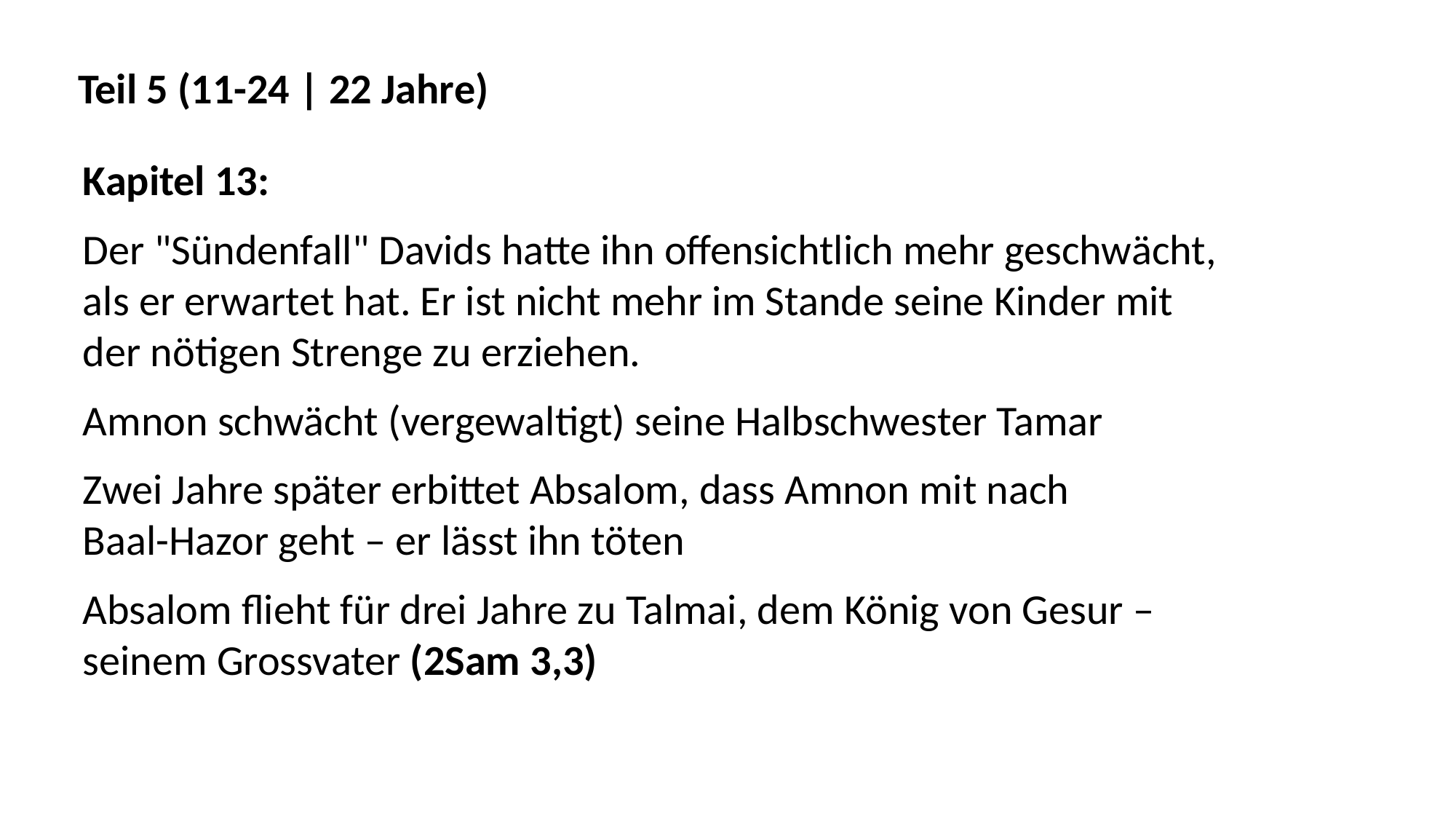

Teil 5 (11-24 | 22 Jahre)
Kapitel 13:

Der "Sündenfall" Davids hatte ihn offensichtlich mehr geschwächt,
als er erwartet hat. Er ist nicht mehr im Stande seine Kinder mit
der nötigen Strenge zu erziehen.

Amnon schwächt (vergewaltigt) seine Halbschwester Tamar

Zwei Jahre später erbittet Absalom, dass Amnon mit nach
Baal-Hazor geht – er lässt ihn töten

Absalom flieht für drei Jahre zu Talmai, dem König von Gesur –
seinem Grossvater (2Sam 3,3)